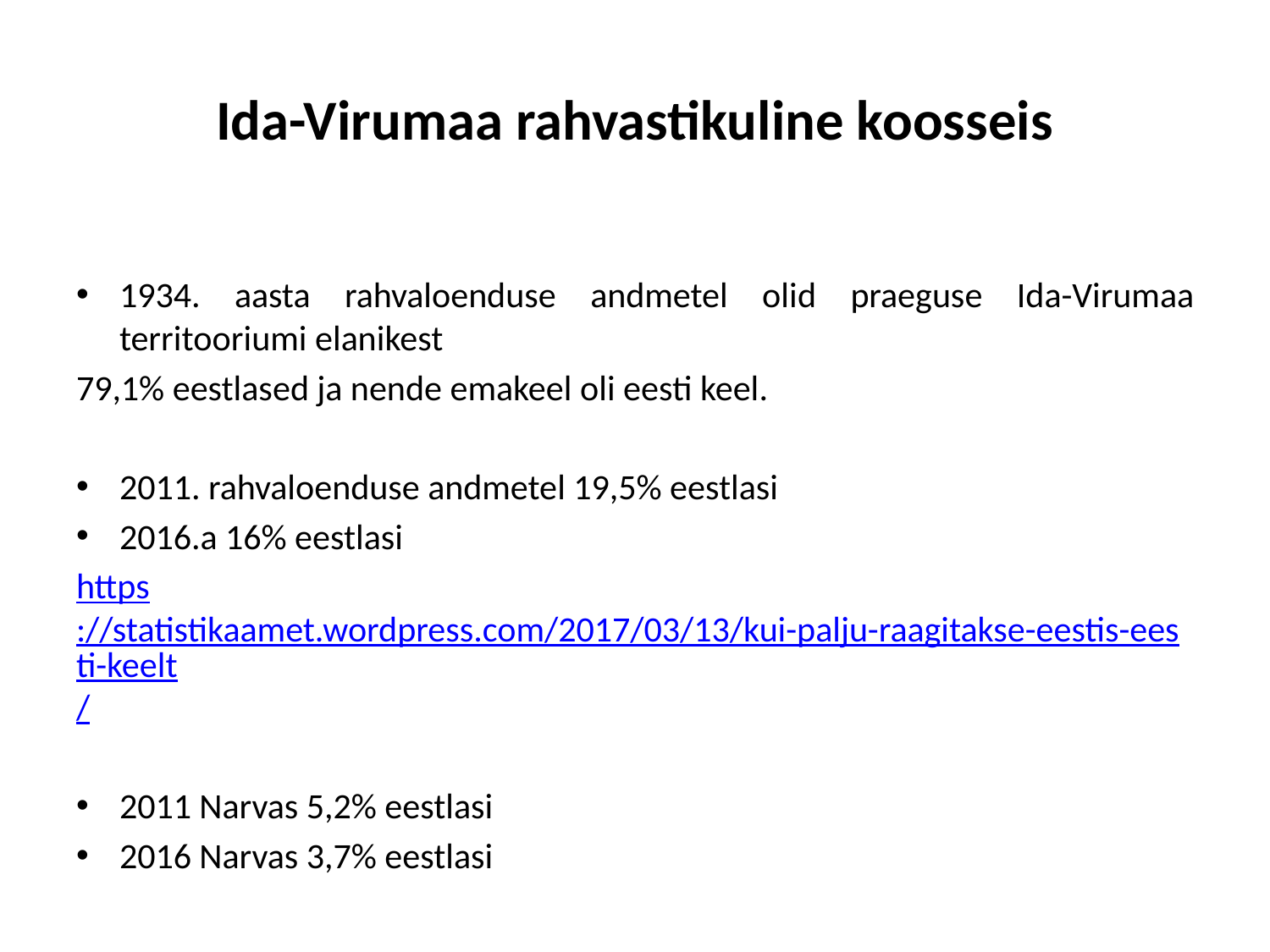

# Ida-Virumaa rahvastikuline koosseis
1934. aasta rahvaloenduse andmetel olid praeguse Ida-Virumaa territooriumi elanikest
79,1% eestlased ja nende emakeel oli eesti keel.

2011. rahvaloenduse andmetel 19,5% eestlasi
2016.a 16% eestlasi
https://statistikaamet.wordpress.com/2017/03/13/kui-palju-raagitakse-eestis-eesti-keelt/

2011 Narvas 5,2% eestlasi
2016 Narvas 3,7% eestlasi